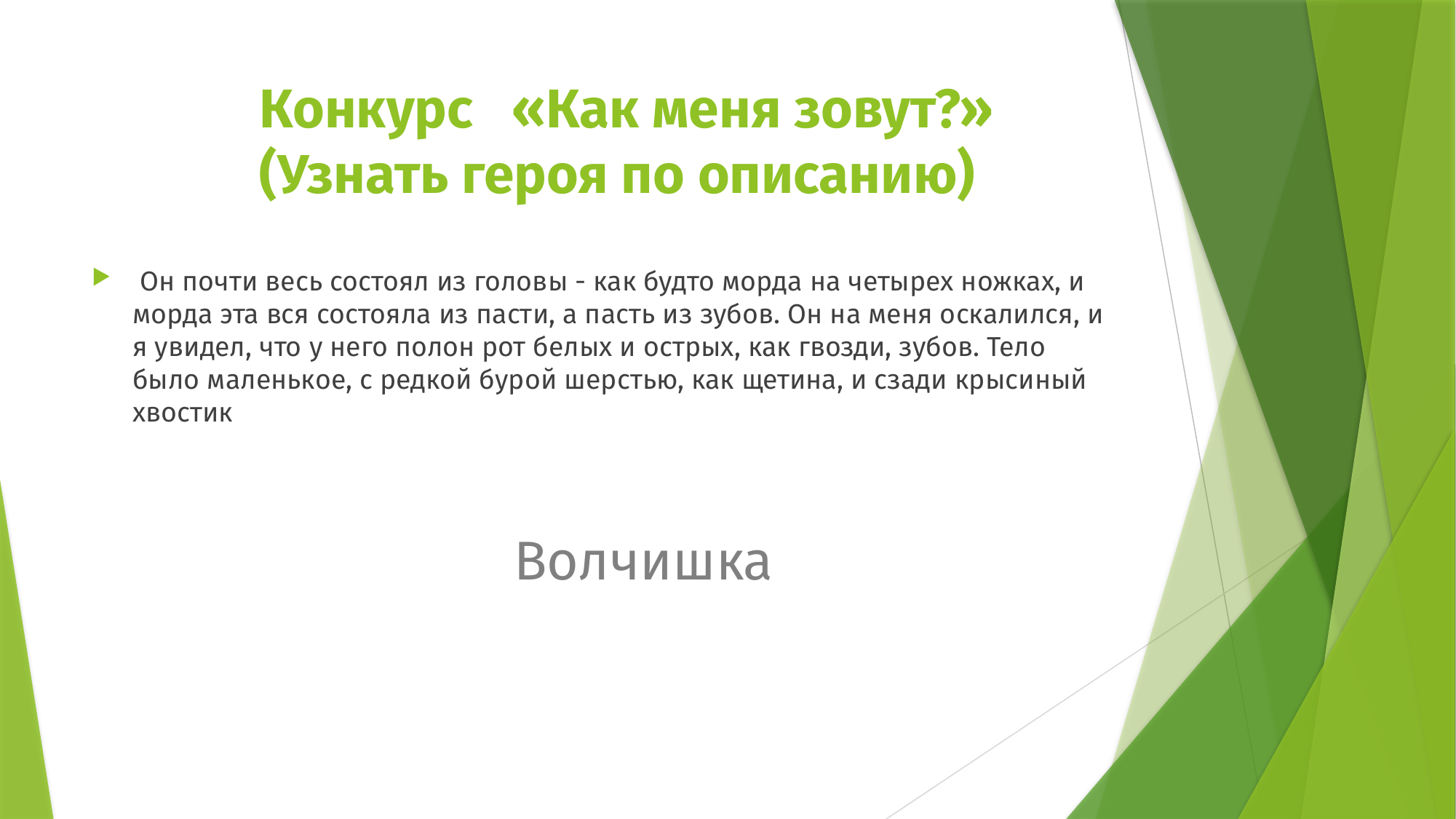

# Конкурс   «Как меня зовут?» (Узнать героя по описанию)
 Он почти весь состоял из головы - как будто морда на четырех ножках, и морда эта вся состояла из пасти, а пасть из зубов. Он на меня оскалился, и я увидел, что у него полон рот белых и острых, как гвозди, зубов. Тело было маленькое, с редкой бурой шерстью, как щетина, и сзади крысиный хвостик
Волчишка